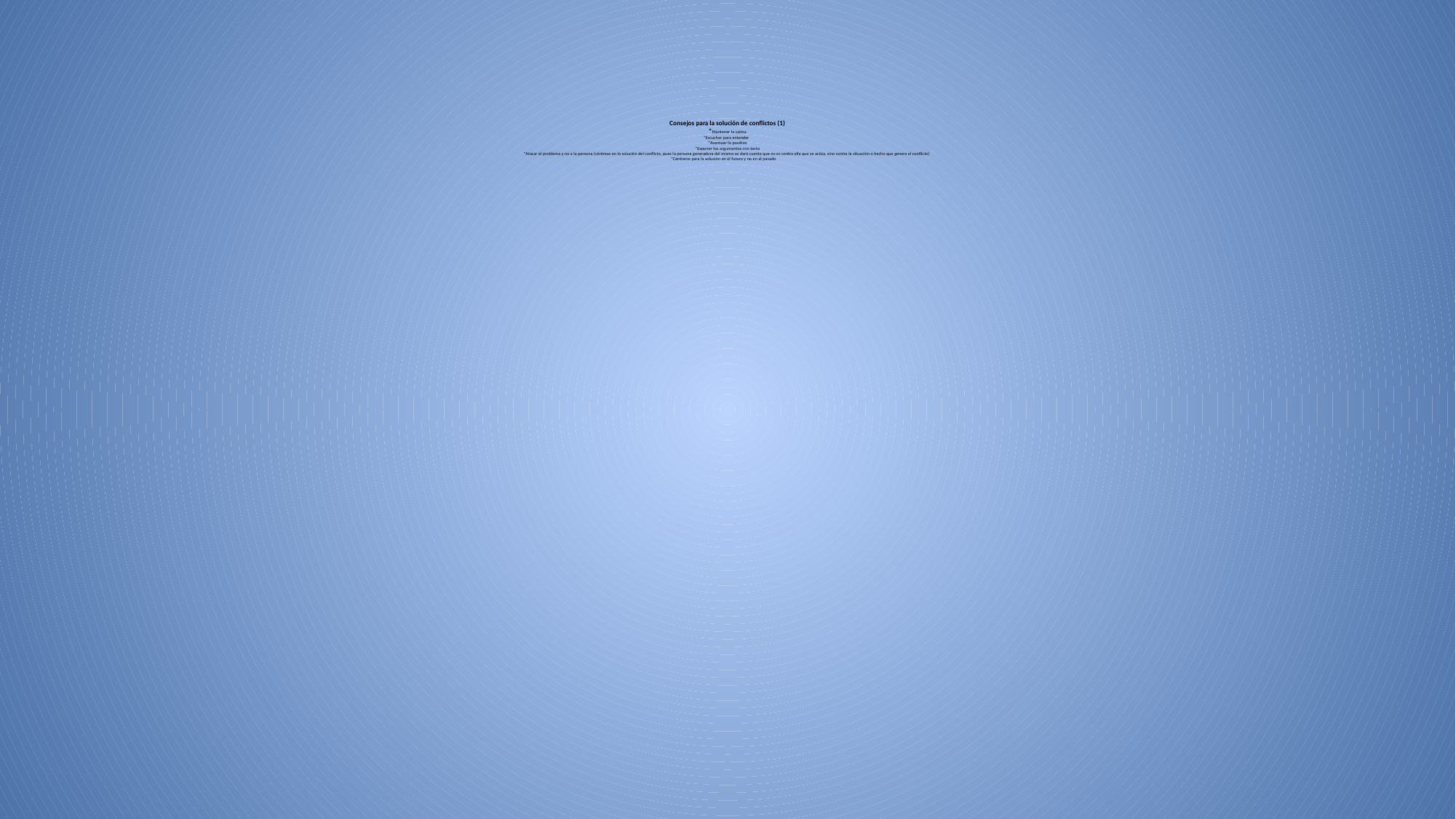

# Consejos para la solución de conflictos (1) *Mantener la calma *Escuchar para entender *Acentuar lo positivo *Exponer los argumentos con tacto *Atacar el problema y no a la persona (céntrese en la solución del conflicto, pues la persona generadora del mismo se dará cuenta que no es contra ella que se actúa, sino contra la situación o hecho que genera el conflicto) *Centrarse para la solución en el futuro y no en el pasado